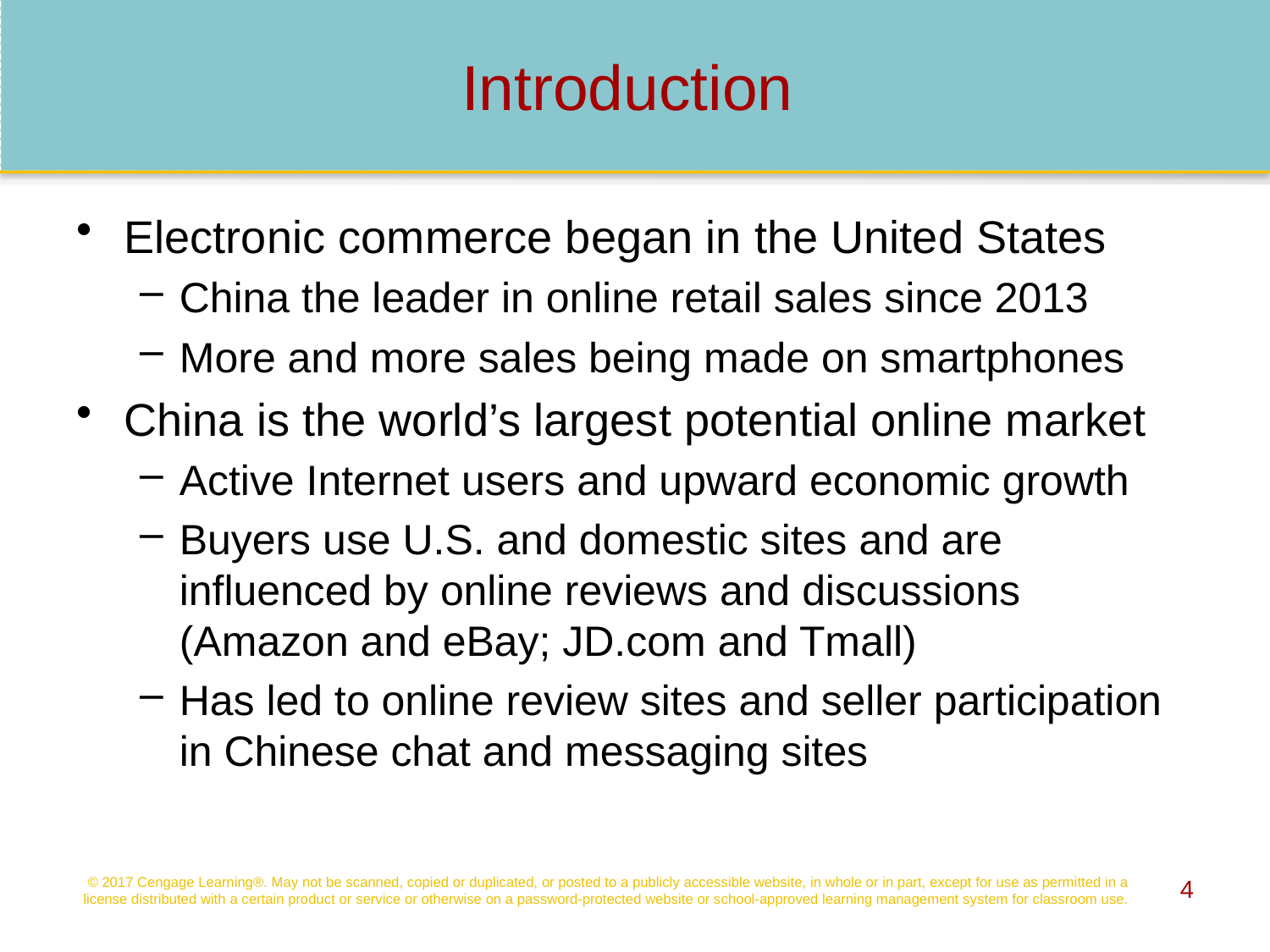

Introduction
Introduction
# Introduction
Electronic commerce began in the United States
China the leader in online retail sales since 2013
More and more sales being made on smartphones
China is the world’s largest potential online market
Active Internet users and upward economic growth
Buyers use U.S. and domestic sites and are influenced by online reviews and discussions (Amazon and eBay; JD.com and Tmall)
Has led to online review sites and seller participation in Chinese chat and messaging sites
© 2017 Cengage Learning®. May not be scanned, copied or duplicated, or posted to a publicly accessible website, in whole or in part, except for use as permitted in a license distributed with a certain product or service or otherwise on a password-protected website or school-approved learning management system for classroom use.
4